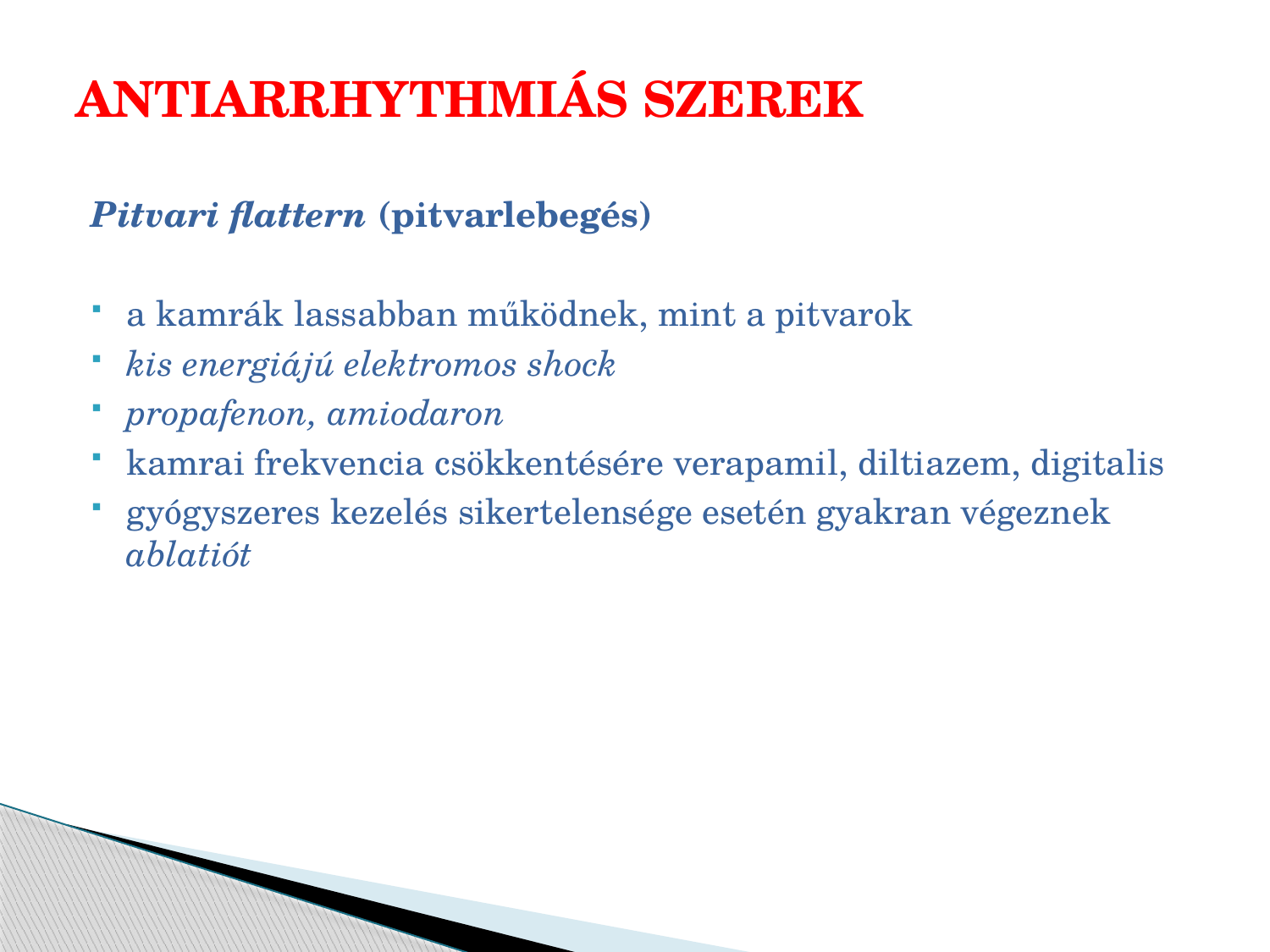

# ANTIARRHYTHMIÁS SZEREK
Pitvari flattern (pitvarlebegés)

a kamrák lassabban működnek, mint a pitvarok
kis energiájú elektromos shock
propafenon, amiodaron
kamrai frekvencia csökkentésére verapamil, diltiazem, digitalis
gyógyszeres kezelés sikertelensége esetén gyakran végeznek ablatiót